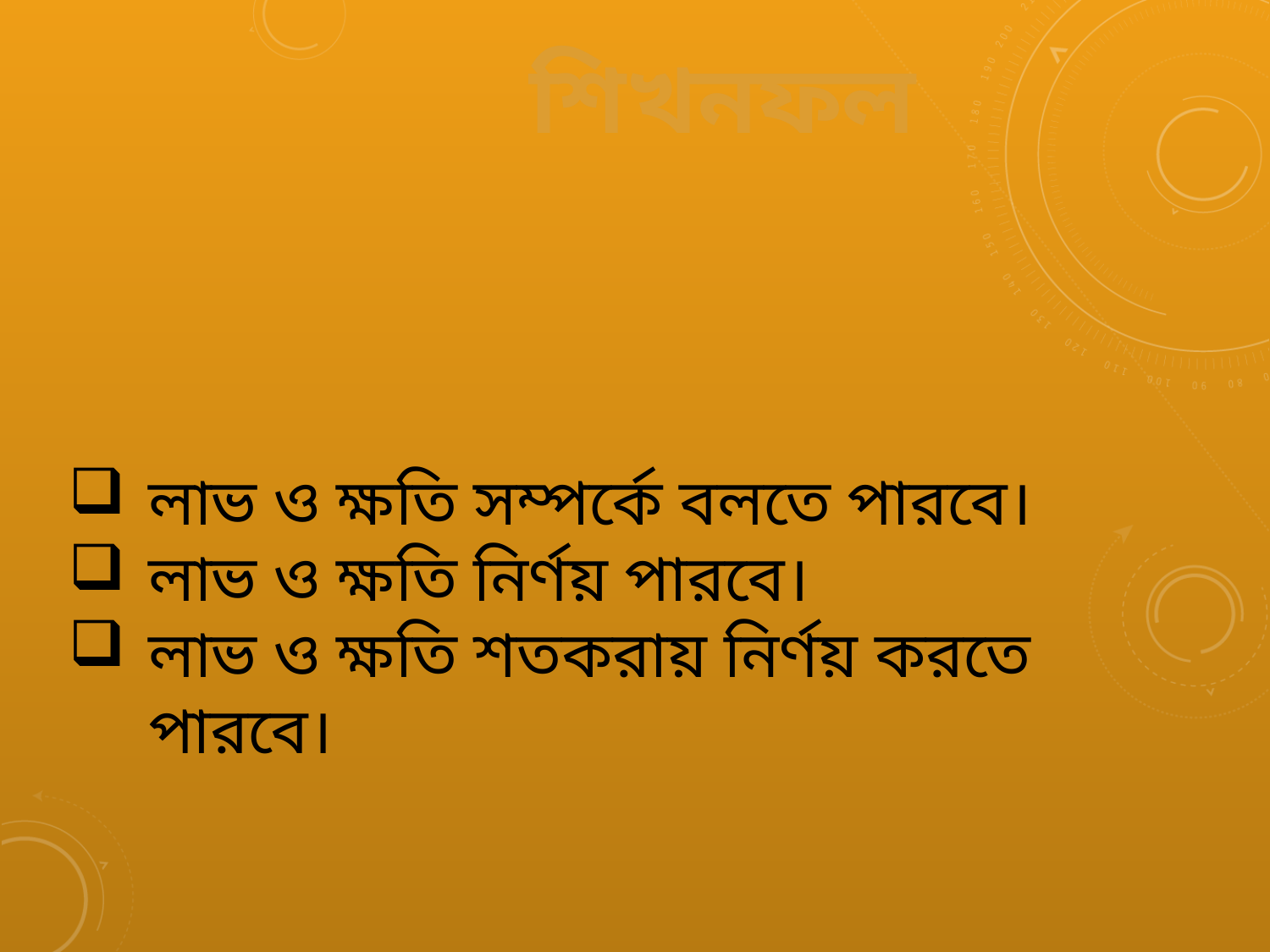

শিখনফল
লাভ ও ক্ষতি সম্পর্কে বলতে পারবে।
লাভ ও ক্ষতি নির্ণয় পারবে।
লাভ ও ক্ষতি শতকরায় নির্ণয় করতে পারবে।